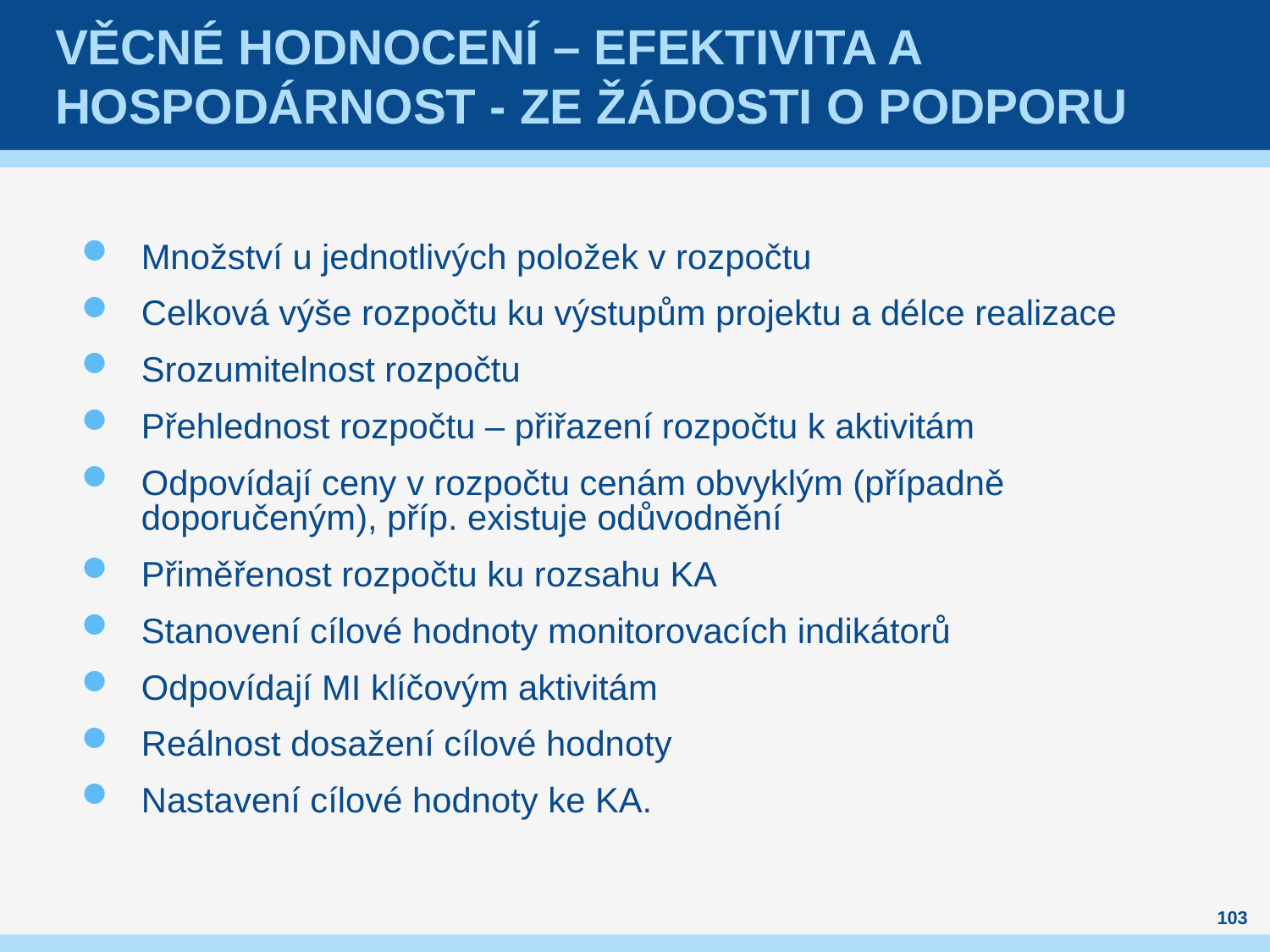

# VĚCNÉ HODNOCENÍ – Efektivita a hospodárnost - ZE ŽÁDOSTI O PODPORU
Množství u jednotlivých položek v rozpočtu
Celková výše rozpočtu ku výstupům projektu a délce realizace
Srozumitelnost rozpočtu
Přehlednost rozpočtu – přiřazení rozpočtu k aktivitám
Odpovídají ceny v rozpočtu cenám obvyklým (případně doporučeným), příp. existuje odůvodnění
Přiměřenost rozpočtu ku rozsahu KA
Stanovení cílové hodnoty monitorovacích indikátorů
Odpovídají MI klíčovým aktivitám
Reálnost dosažení cílové hodnoty
Nastavení cílové hodnoty ke KA.
103